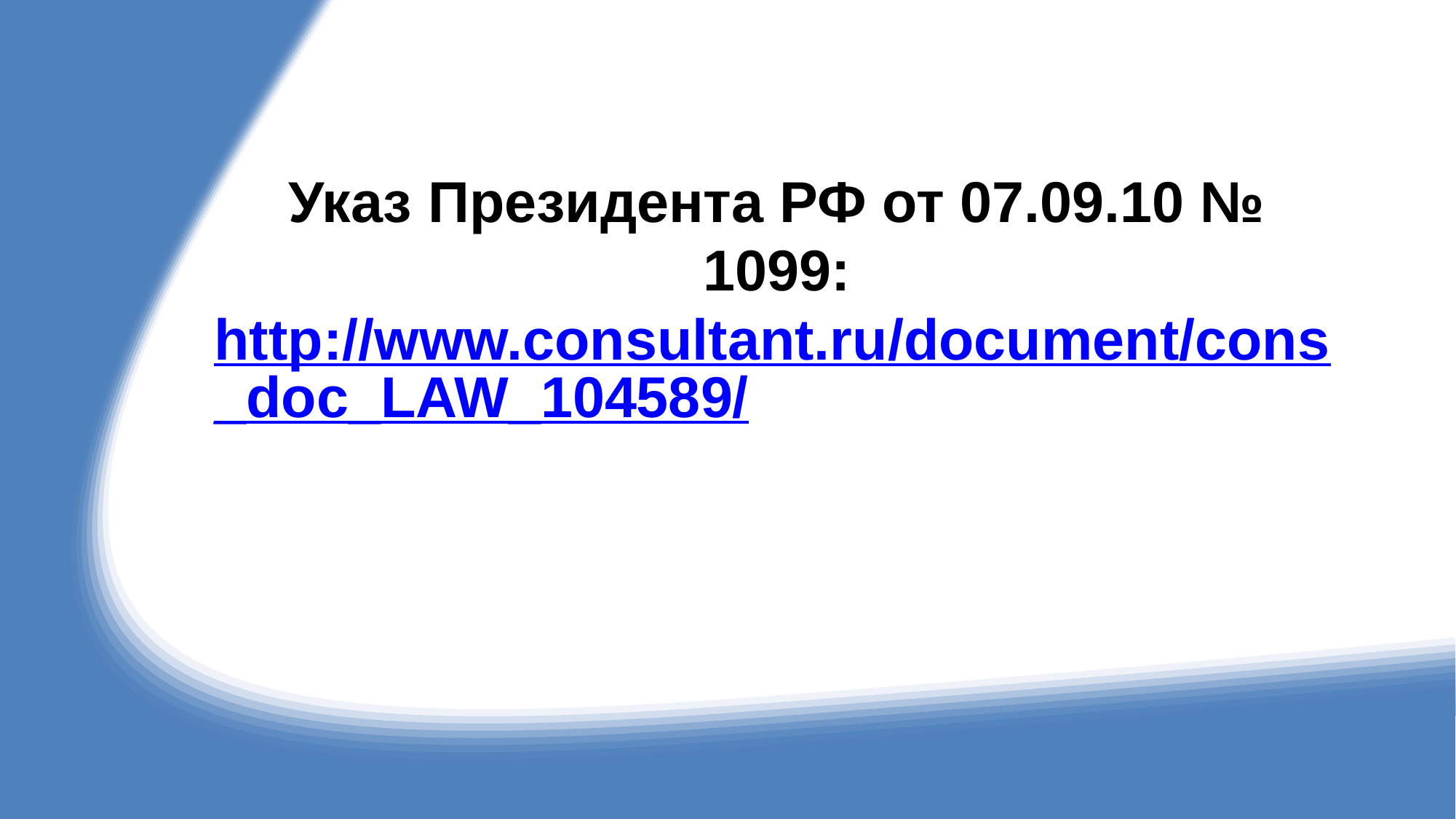

# Указ Президента РФ от 07.09.10 № 1099: http://www.consultant.ru/document/cons_doc_LAW_104589/